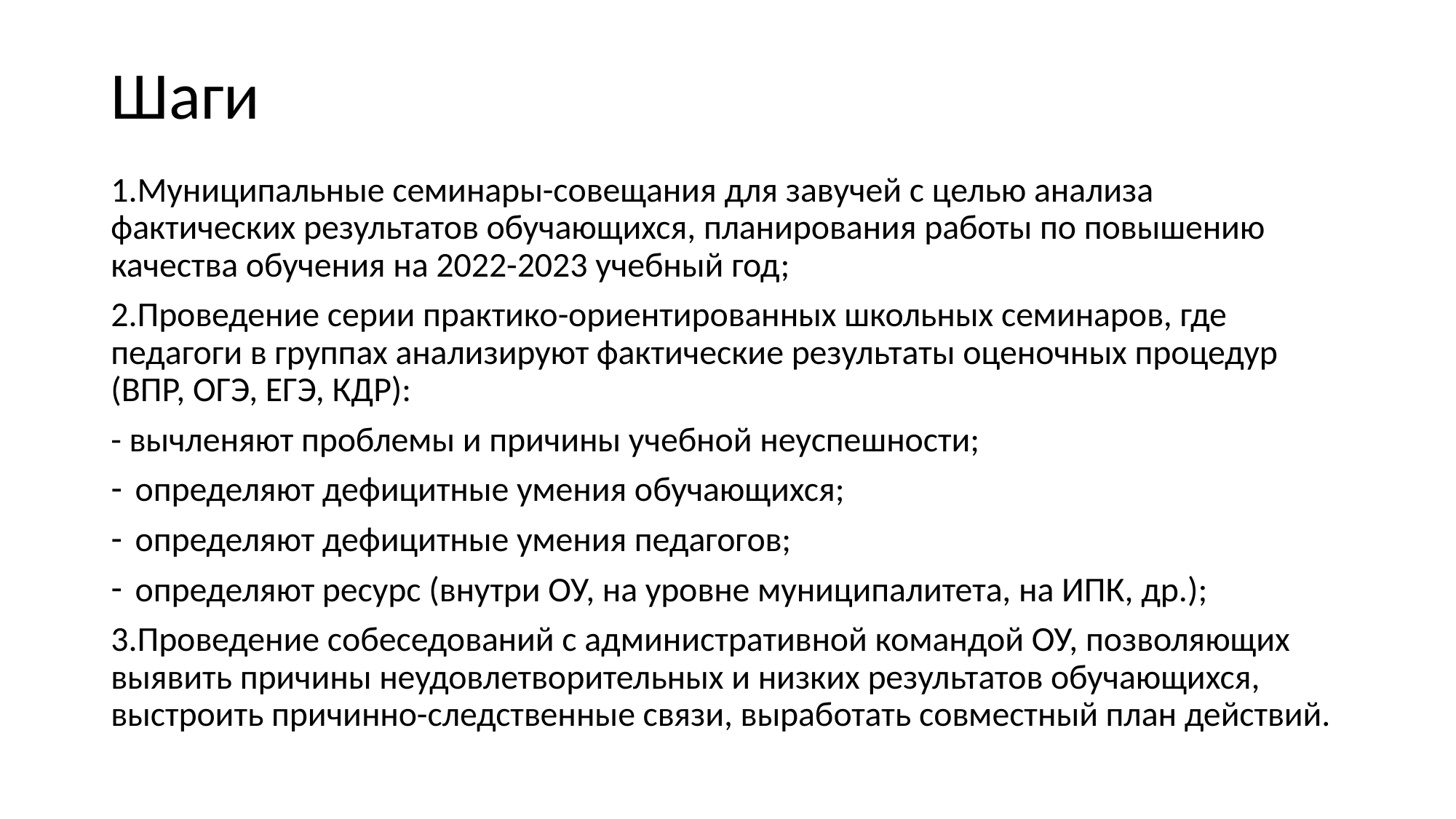

# Шаги
1.Муниципальные семинары-совещания для завучей с целью анализа фактических результатов обучающихся, планирования работы по повышению качества обучения на 2022-2023 учебный год;
2.Проведение серии практико-ориентированных школьных семинаров, где педагоги в группах анализируют фактические результаты оценочных процедур (ВПР, ОГЭ, ЕГЭ, КДР):
- вычленяют проблемы и причины учебной неуспешности;
определяют дефицитные умения обучающихся;
определяют дефицитные умения педагогов;
определяют ресурс (внутри ОУ, на уровне муниципалитета, на ИПК, др.);
3.Проведение собеседований с административной командой ОУ, позволяющих выявить причины неудовлетворительных и низких результатов обучающихся, выстроить причинно-следственные связи, выработать совместный план действий.